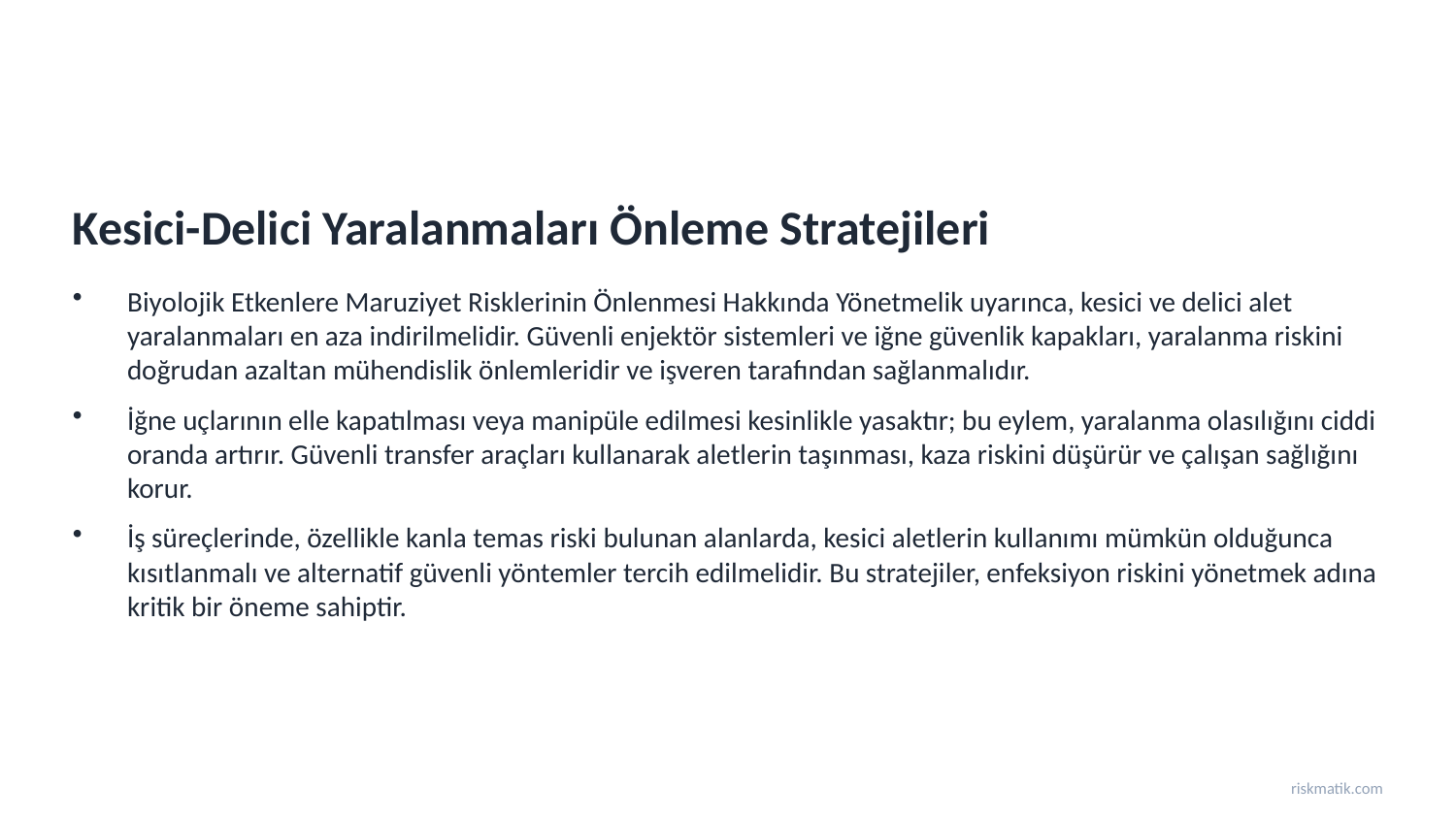

Kesici-Delici Yaralanmaları Önleme Stratejileri
Biyolojik Etkenlere Maruziyet Risklerinin Önlenmesi Hakkında Yönetmelik uyarınca, kesici ve delici alet yaralanmaları en aza indirilmelidir. Güvenli enjektör sistemleri ve iğne güvenlik kapakları, yaralanma riskini doğrudan azaltan mühendislik önlemleridir ve işveren tarafından sağlanmalıdır.
İğne uçlarının elle kapatılması veya manipüle edilmesi kesinlikle yasaktır; bu eylem, yaralanma olasılığını ciddi oranda artırır. Güvenli transfer araçları kullanarak aletlerin taşınması, kaza riskini düşürür ve çalışan sağlığını korur.
İş süreçlerinde, özellikle kanla temas riski bulunan alanlarda, kesici aletlerin kullanımı mümkün olduğunca kısıtlanmalı ve alternatif güvenli yöntemler tercih edilmelidir. Bu stratejiler, enfeksiyon riskini yönetmek adına kritik bir öneme sahiptir.
riskmatik.com